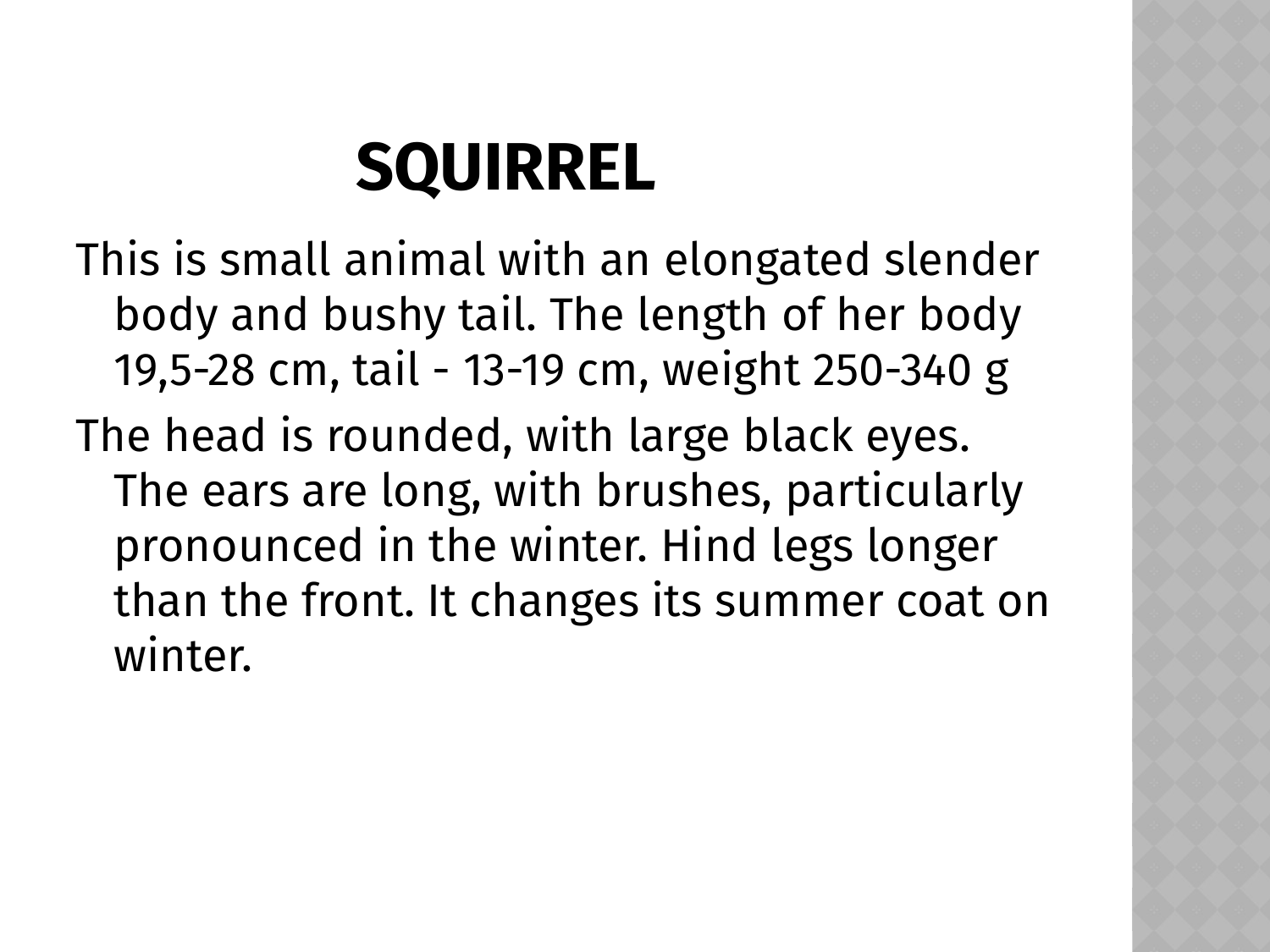

# squirrel
This is small animal with an elongated slender body and bushy tail. The length of her body 19,5-28 cm, tail - 13-19 cm, weight 250-340 g
The head is rounded, with large black eyes. The ears are long, with brushes, particularly pronounced in the winter. Hind legs longer than the front. It changes its summer coat on winter.